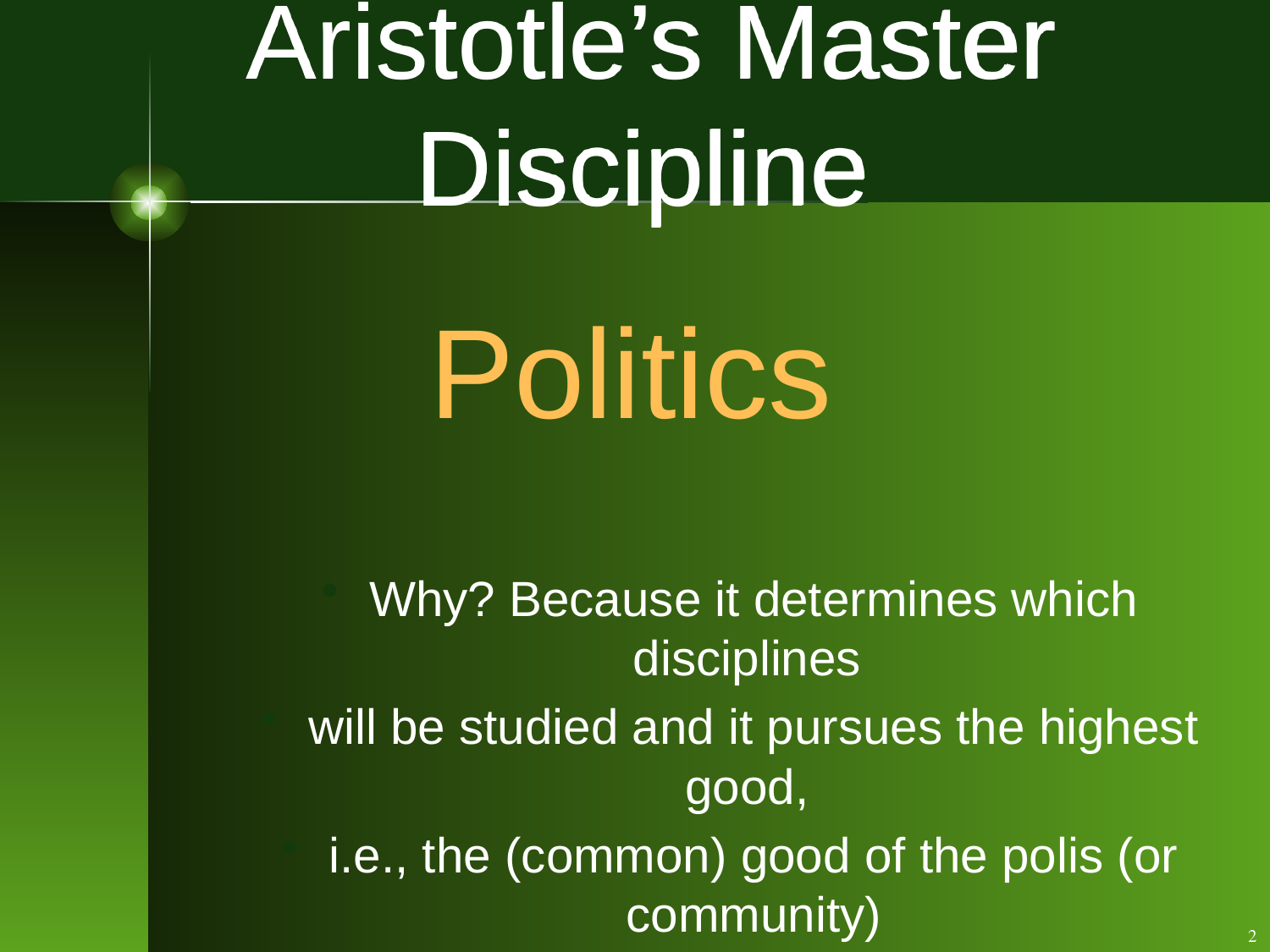

Aristotle’s Master Discipline
Politics

Why? Because it determines which disciplines
will be studied and it pursues the highest good,
i.e., the (common) good of the polis (or community)
2